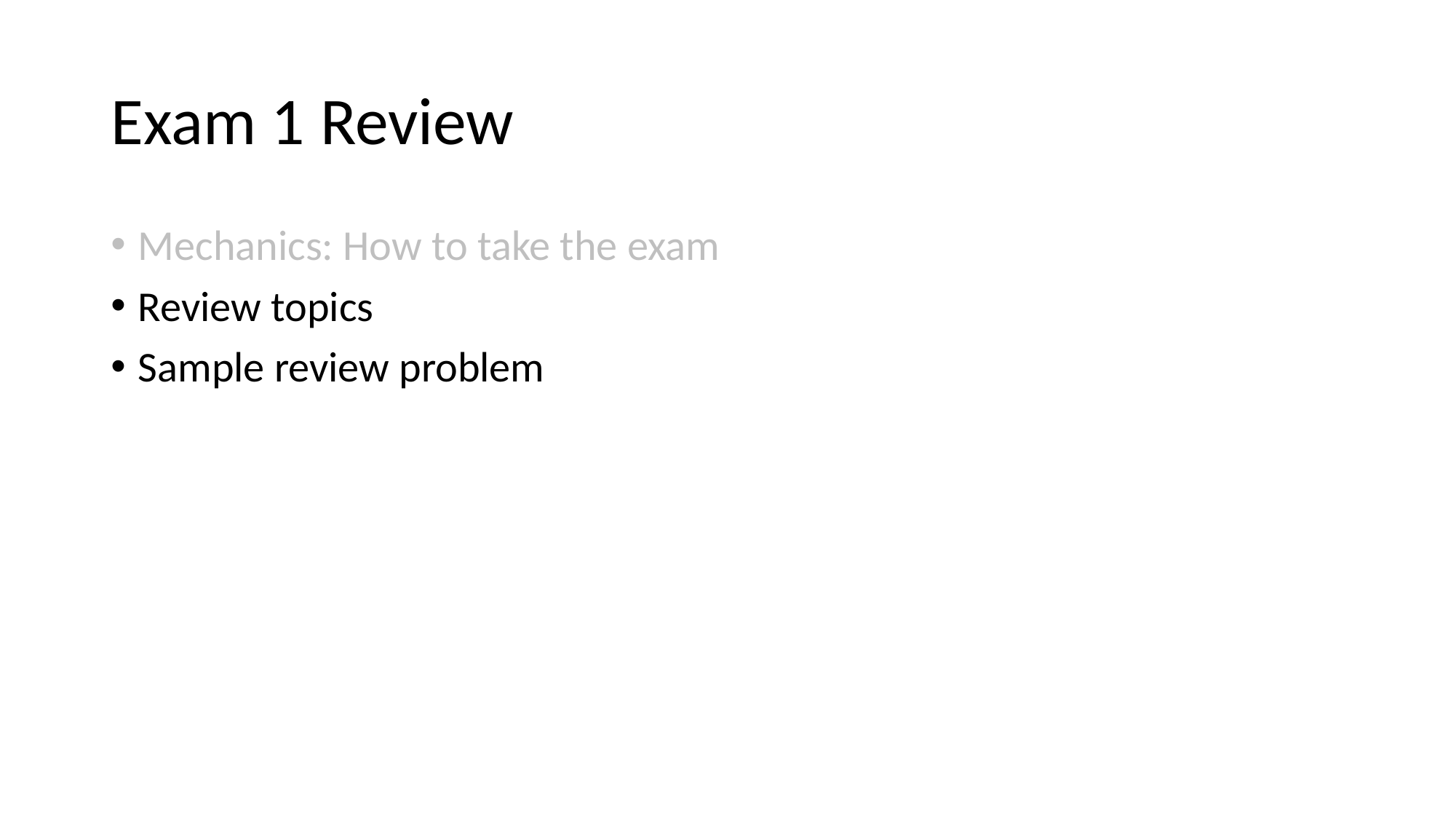

# Exam 1 Review
Mechanics: How to take the exam
Review topics
Sample review problem